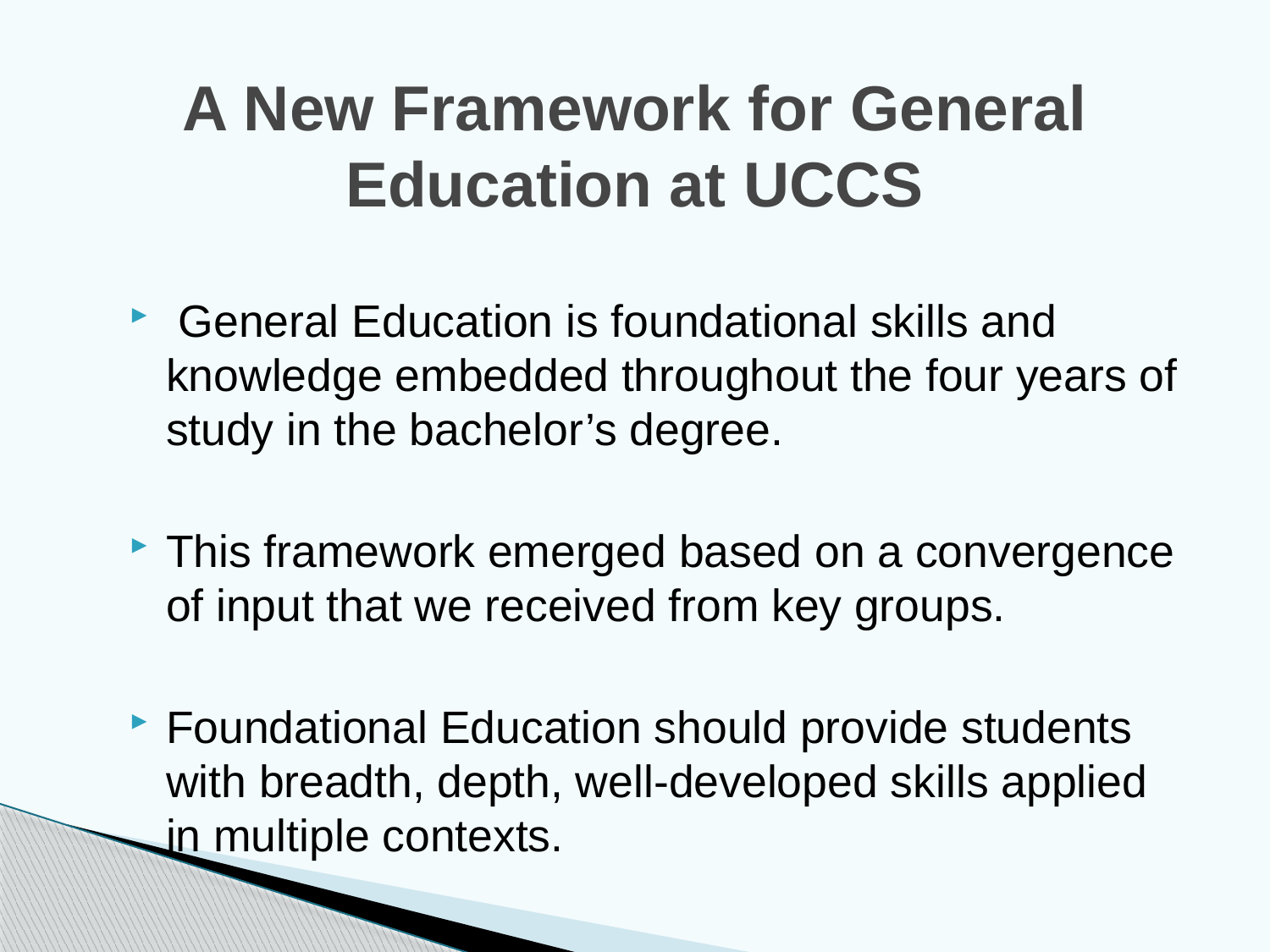

# A New Framework for General Education at UCCS

 General Education is foundational skills and knowledge embedded throughout the four years of study in the bachelor’s degree.

This framework emerged based on a convergence of input that we received from key groups.

Foundational Education should provide students with breadth, depth, well-developed skills applied in multiple contexts.